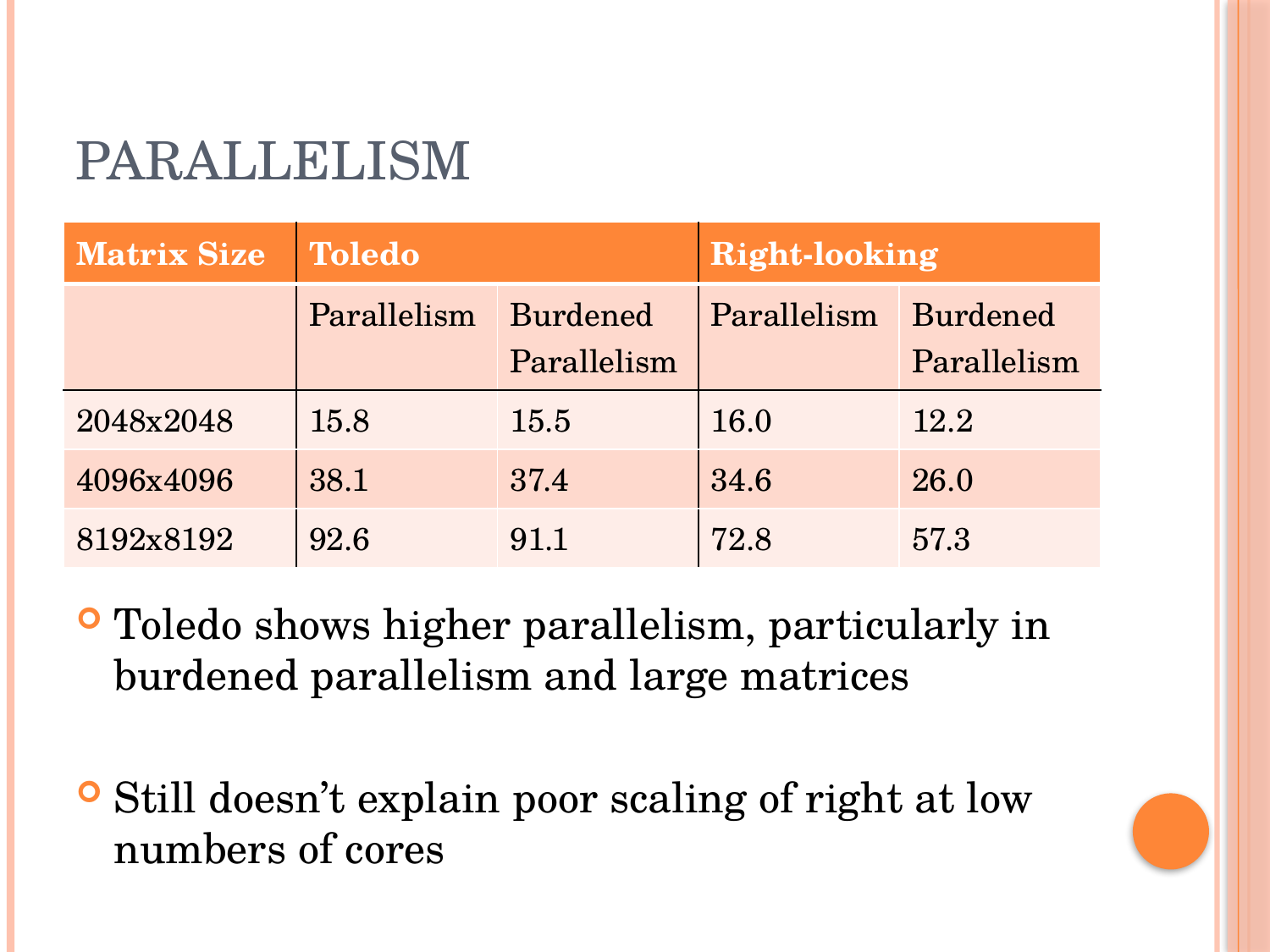

# Parallelism

Toledo shows higher parallelism, particularly in burdened parallelism and large matrices

Still doesn’t explain poor scaling of right at low numbers of cores
| Matrix Size | Toledo |  | Right-looking |  |
| --- | --- | --- | --- | --- |
|  | Parallelism | Burdened Parallelism | Parallelism | Burdened Parallelism |
| 2048x2048 | 15.8 | 15.5 | 16.0 | 12.2 |
| 4096x4096 | 38.1 | 37.4 | 34.6 | 26.0 |
| 8192x8192 | 92.6 | 91.1 | 72.8 | 57.3 |